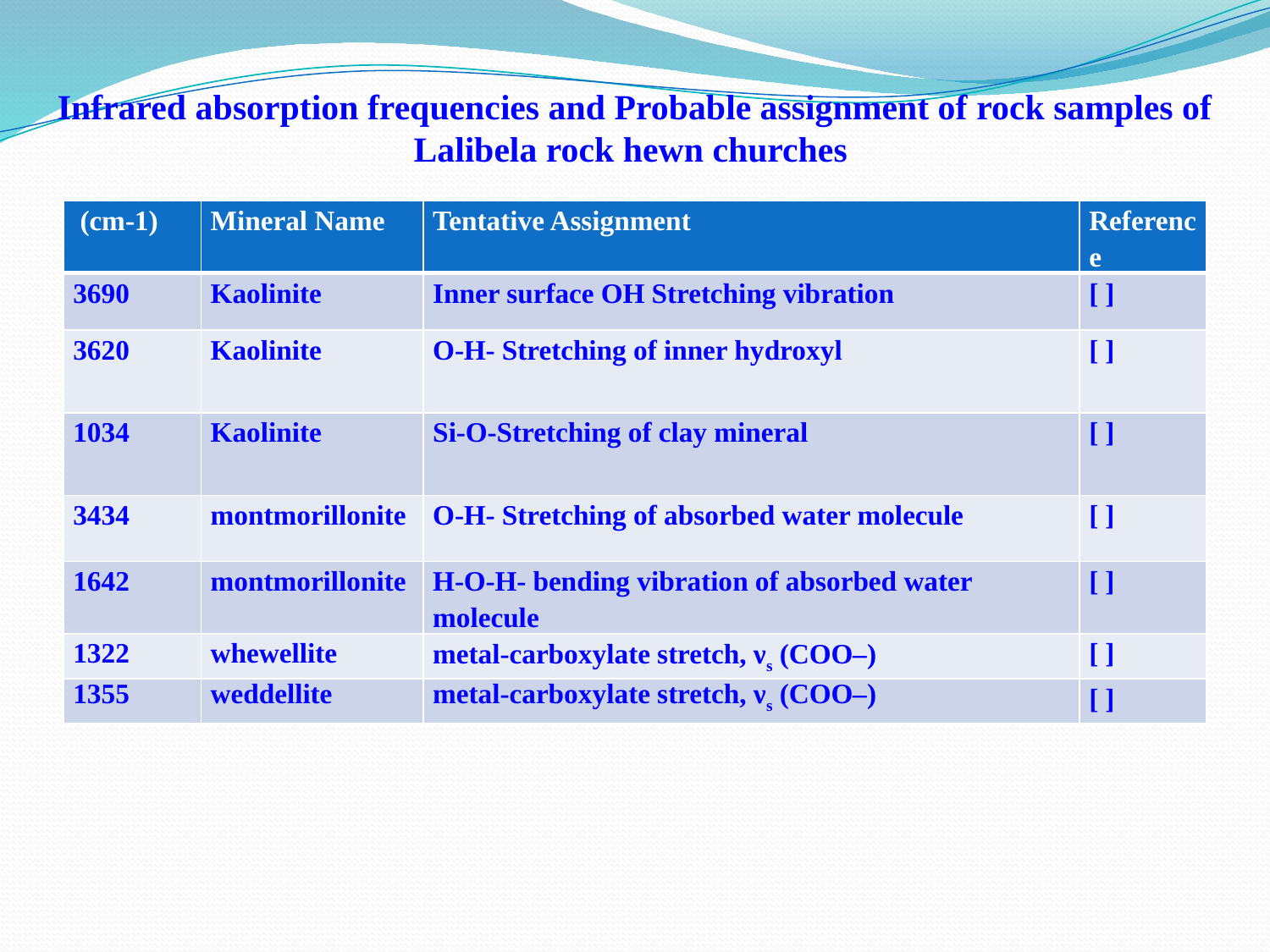

# Infrared absorption frequencies and Probable assignment of rock samples of Lalibela rock hewn churches
| (cm-1) | Mineral Name | Tentative Assignment | Reference |
| --- | --- | --- | --- |
| 3690 | Kaolinite | Inner surface OH Stretching vibration | [ ] |
| 3620 | Kaolinite | O-H- Stretching of inner hydroxyl | [ ] |
| 1034 | Kaolinite | Si-O-Stretching of clay mineral | [ ] |
| 3434 | montmorillonite | O-H- Stretching of absorbed water molecule | [ ] |
| 1642 | montmorillonite | H-O-H- bending vibration of absorbed water molecule | [ ] |
| 1322 | whewellite | metal-carboxylate stretch, νs (COO–) | [ ] |
| 1355 | weddellite | metal-carboxylate stretch, νs (COO–) | [ ] |